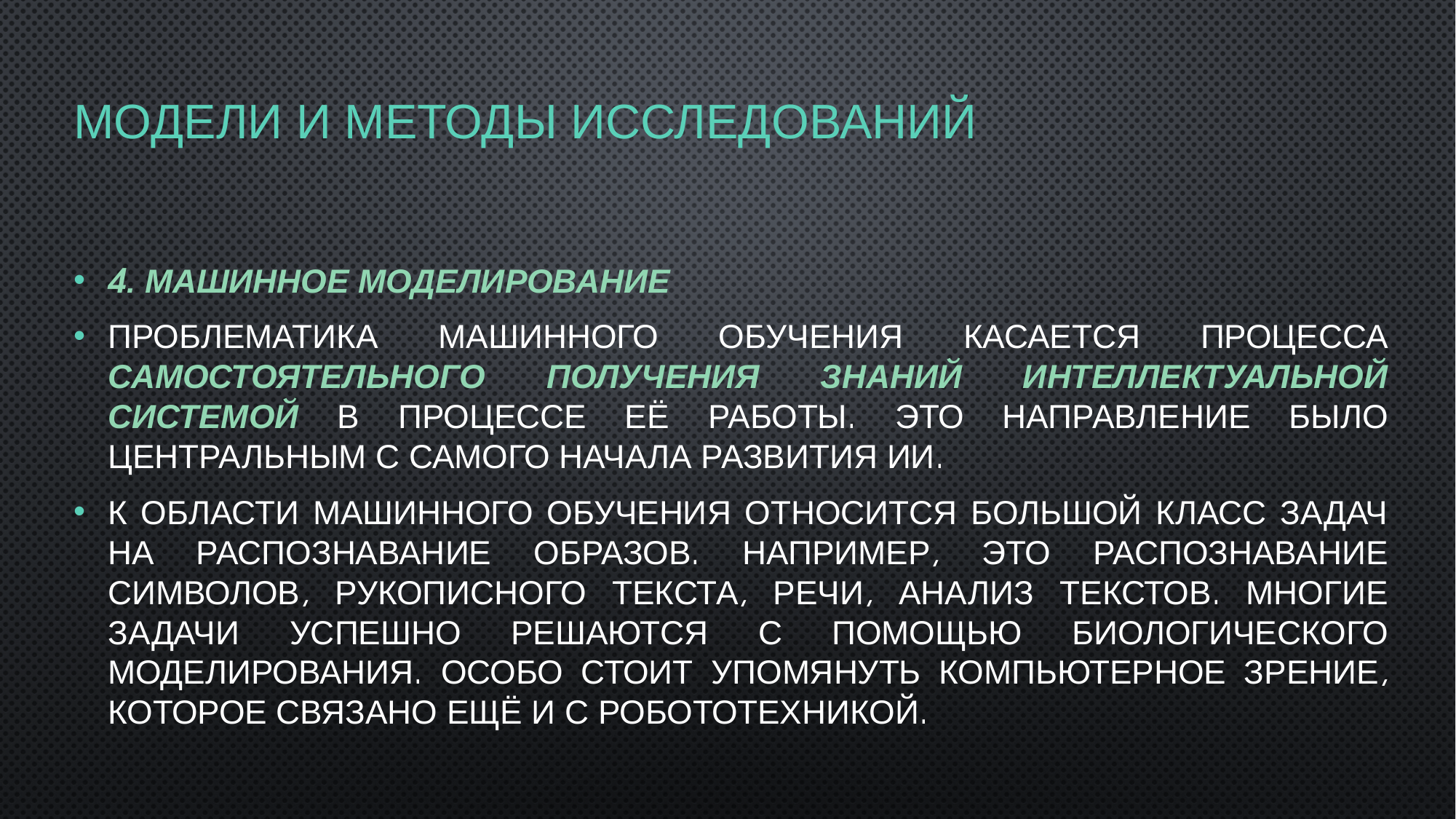

# Модели и методы исследований
4. Машинное моделирование
Проблематика машинного обучения касается процесса самостоятельного получения знаний интеллектуальной системой в процессе её работы. Это направление было центральным с самого начала развития ИИ.
К области машинного обучения относится большой класс задач на распознавание образов. Например, это распознавание символов, рукописного текста, речи, анализ текстов. Многие задачи успешно решаются с помощью биологического моделирования. Особо стоит упомянуть компьютерное зрение, которое связано ещё и с робототехникой.